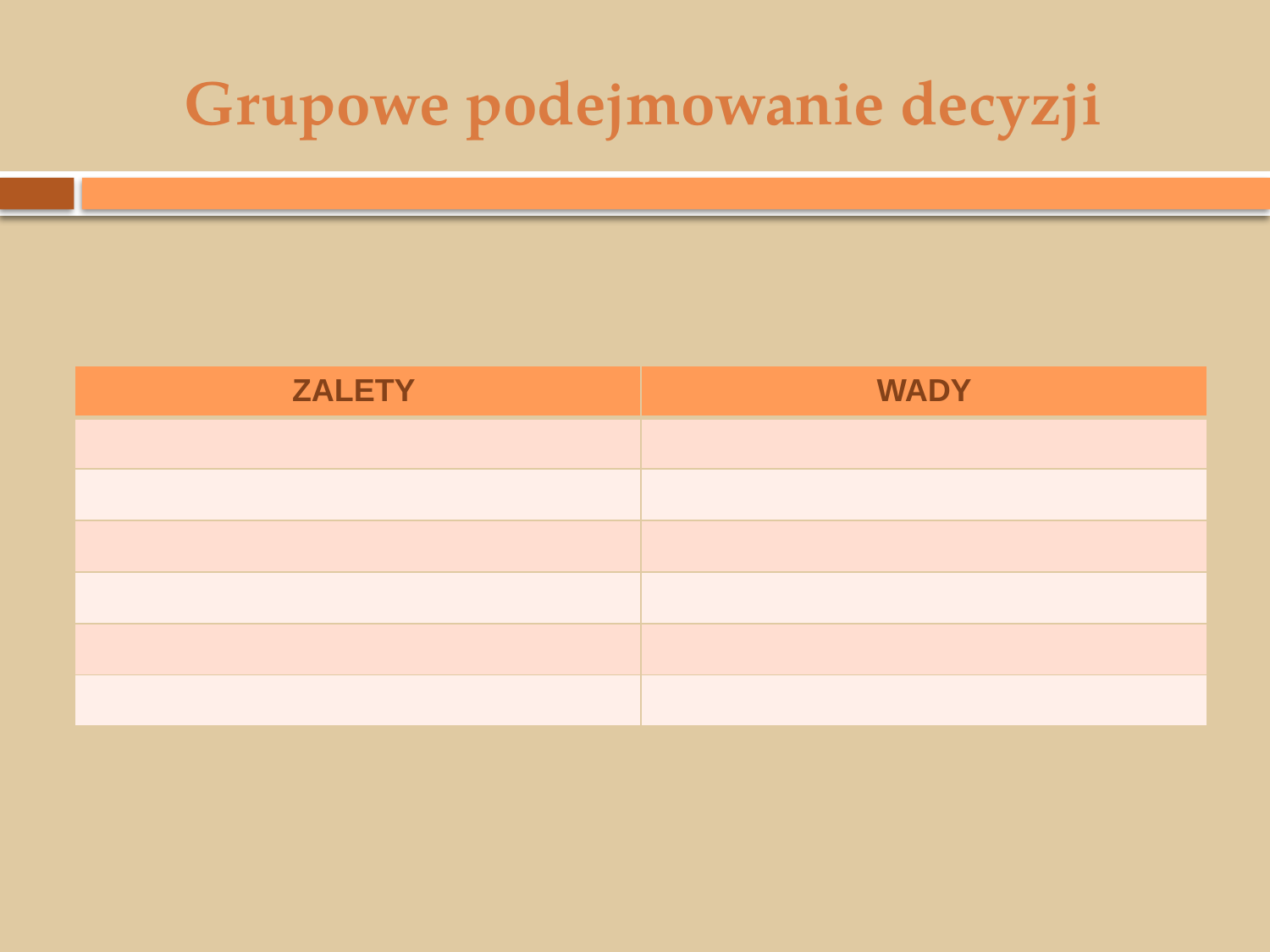

# Grupowe podejmowanie decyzji
| ZALETY | WADY |
| --- | --- |
|  |  |
|  |  |
|  |  |
|  |  |
|  |  |
|  |  |